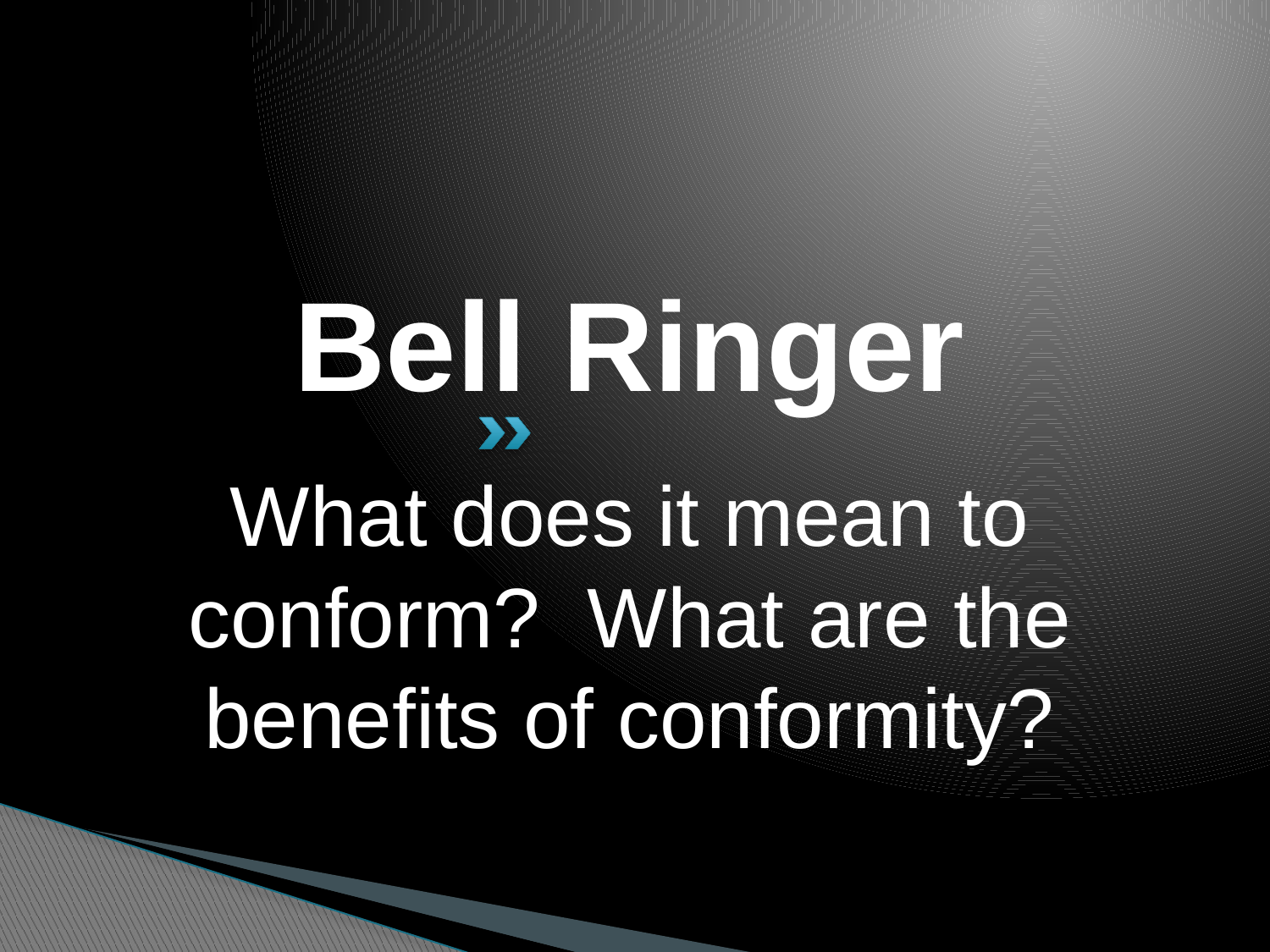

# Bell Ringer
What does it mean to conform?  What are the benefits of conformity?